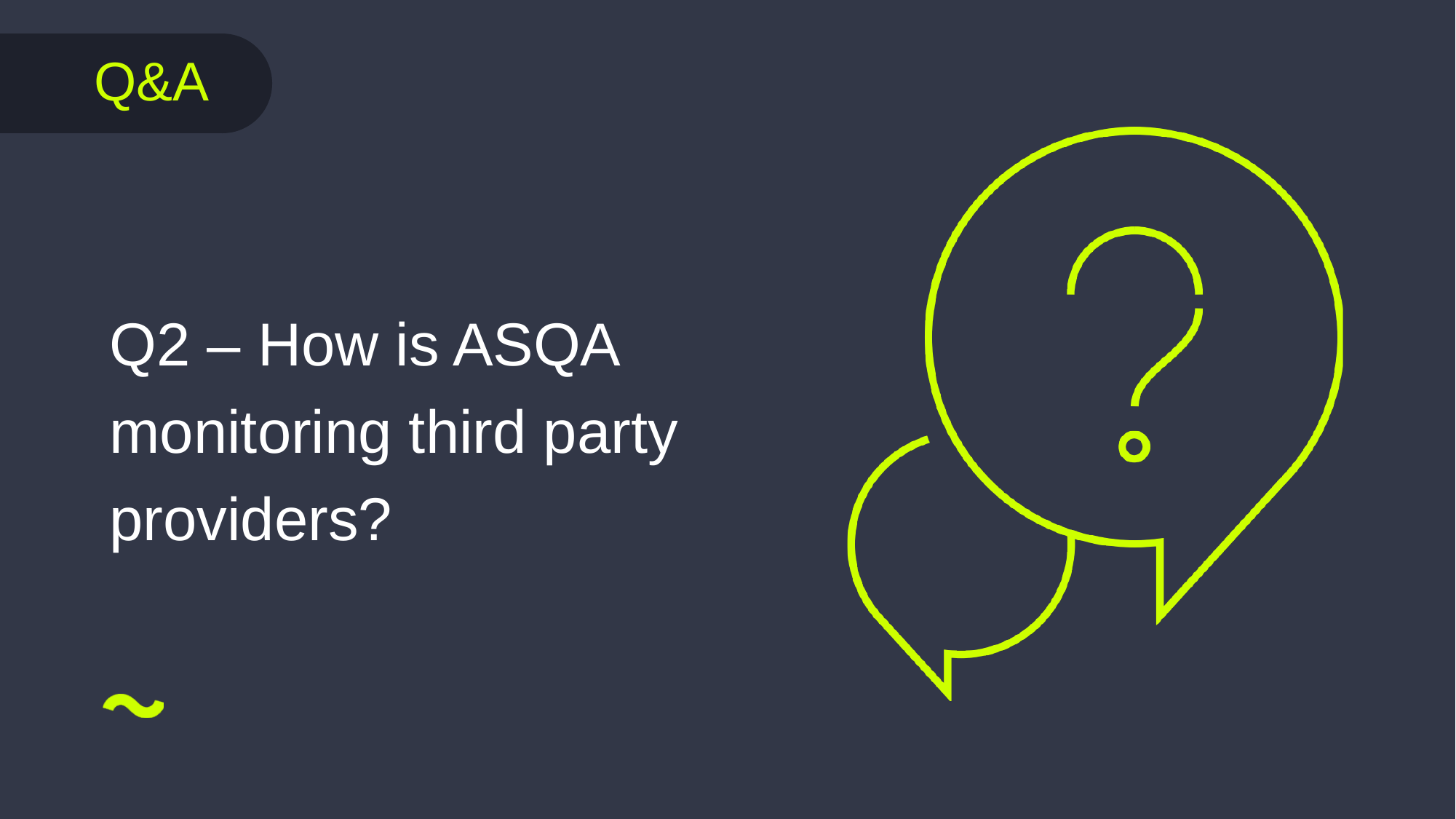

Q2 – How is ASQA monitoring third party providers?